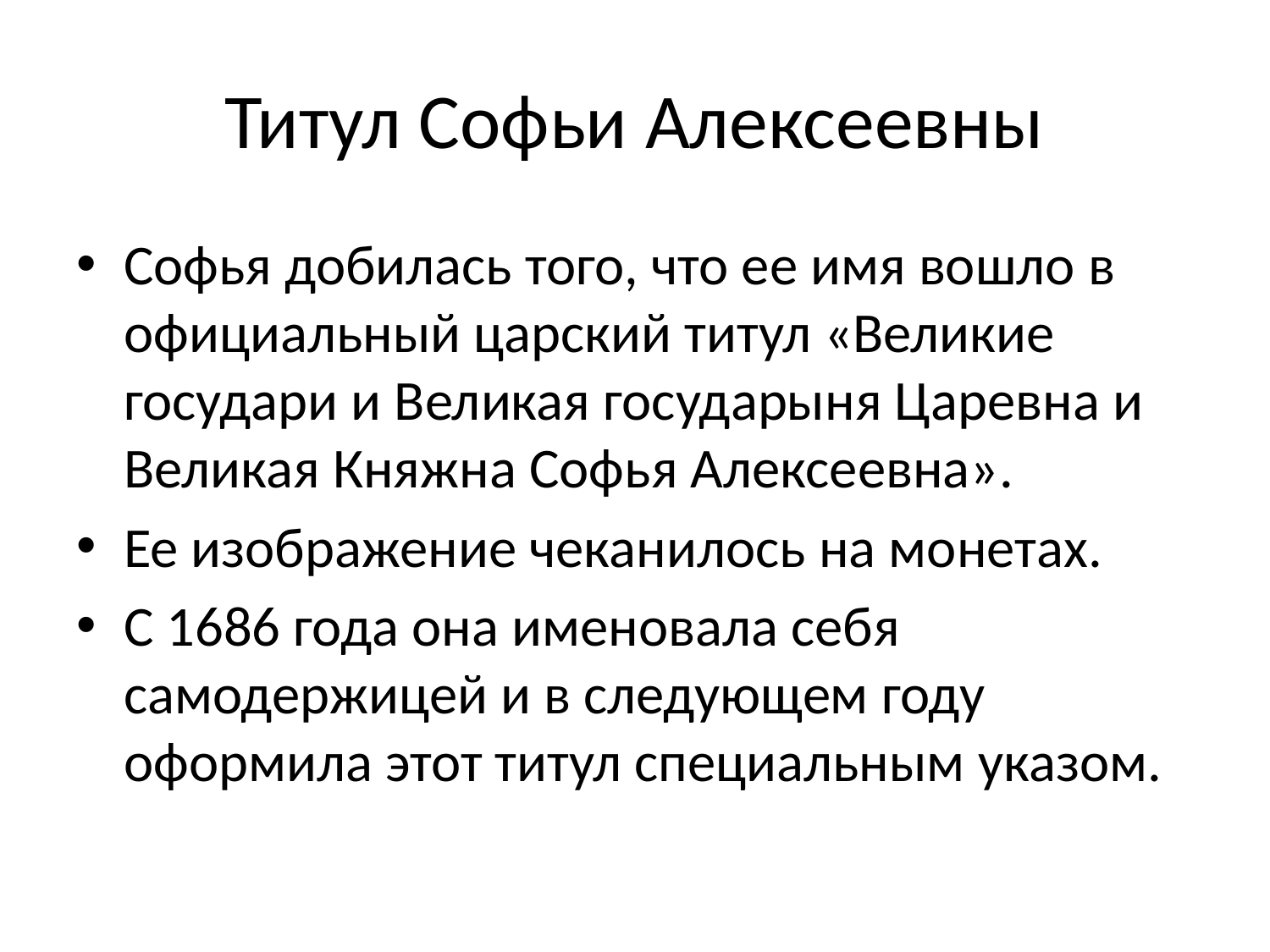

# Титул Софьи Алексеевны
Софья добилась того, что ее имя вошло в официальный царский титул «Великие государи и Великая государыня Царевна и Великая Княжна Софья Алексеевна».
Ее изображение чеканилось на монетах.
С 1686 года она именовала себя самодержицей и в следующем году оформила этот титул специальным указом.